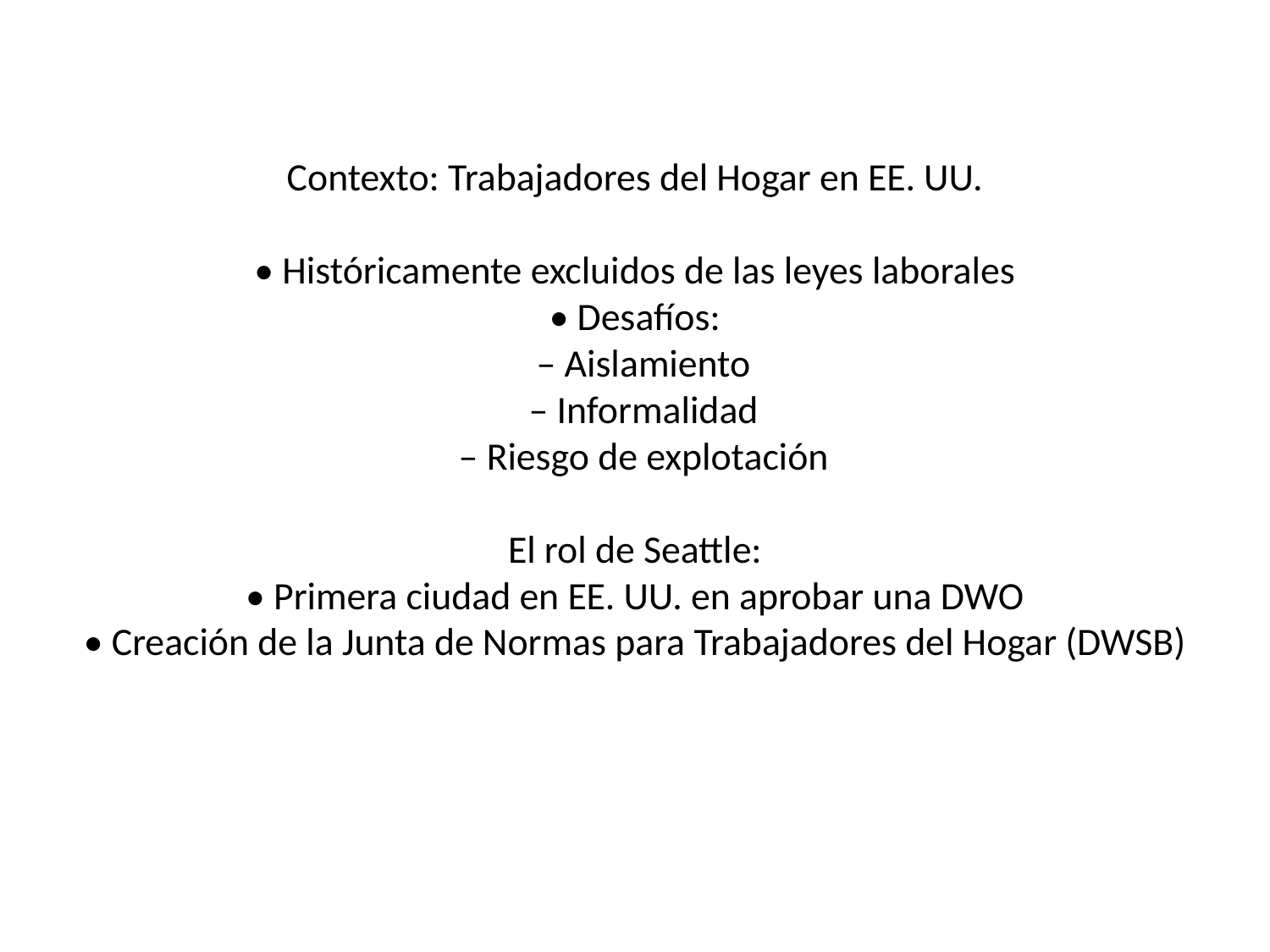

# Contexto: Trabajadores del Hogar en EE. UU.

• Históricamente excluidos de las leyes laborales
• Desafíos:
  – Aislamiento
  – Informalidad
  – Riesgo de explotación

El rol de Seattle:
• Primera ciudad en EE. UU. en aprobar una DWO
• Creación de la Junta de Normas para Trabajadores del Hogar (DWSB)